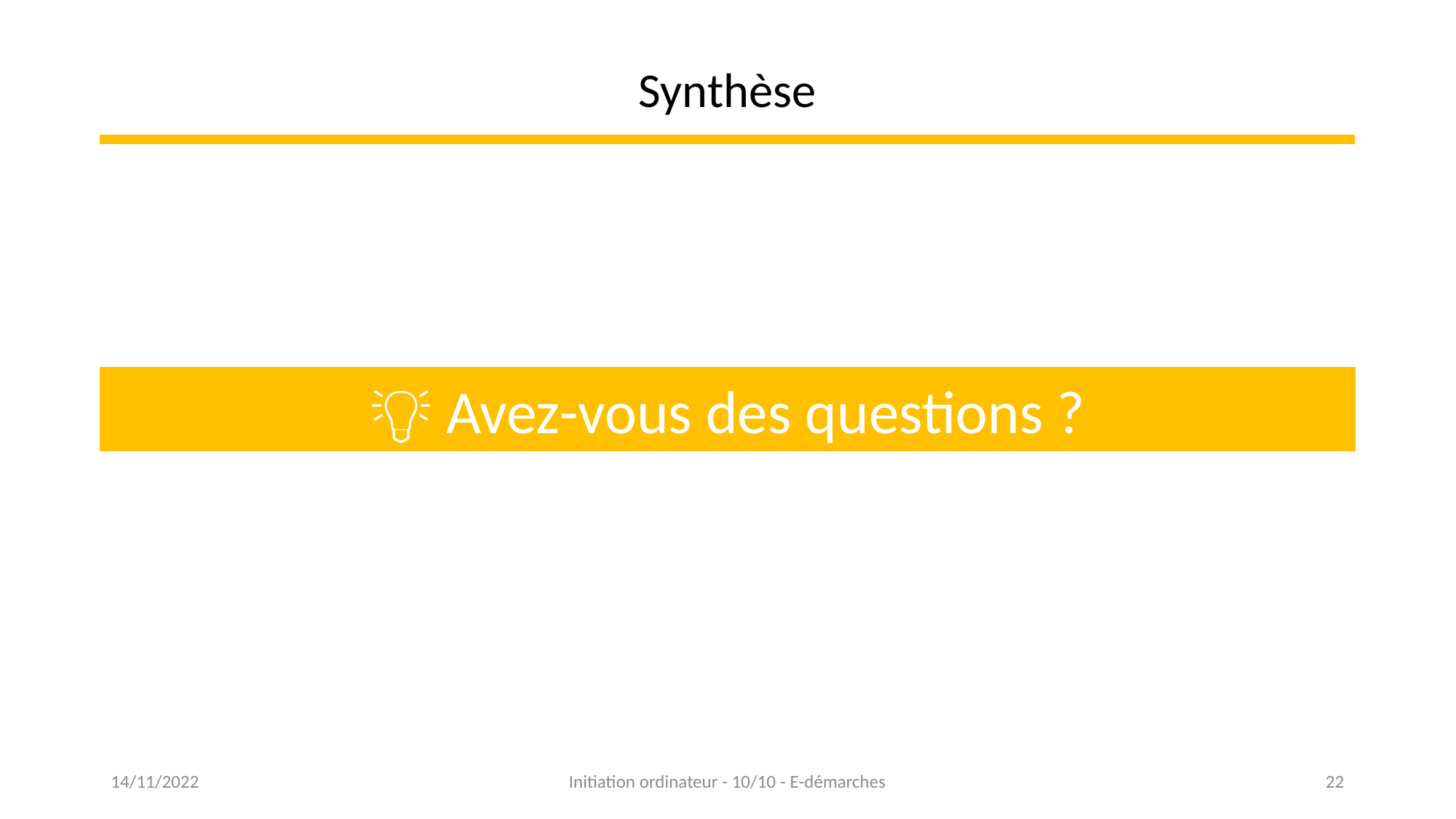

# Synthèse
💡 Avez-vous des questions ?
14/11/2022
Initiation ordinateur - 10/10 - E-démarches
22